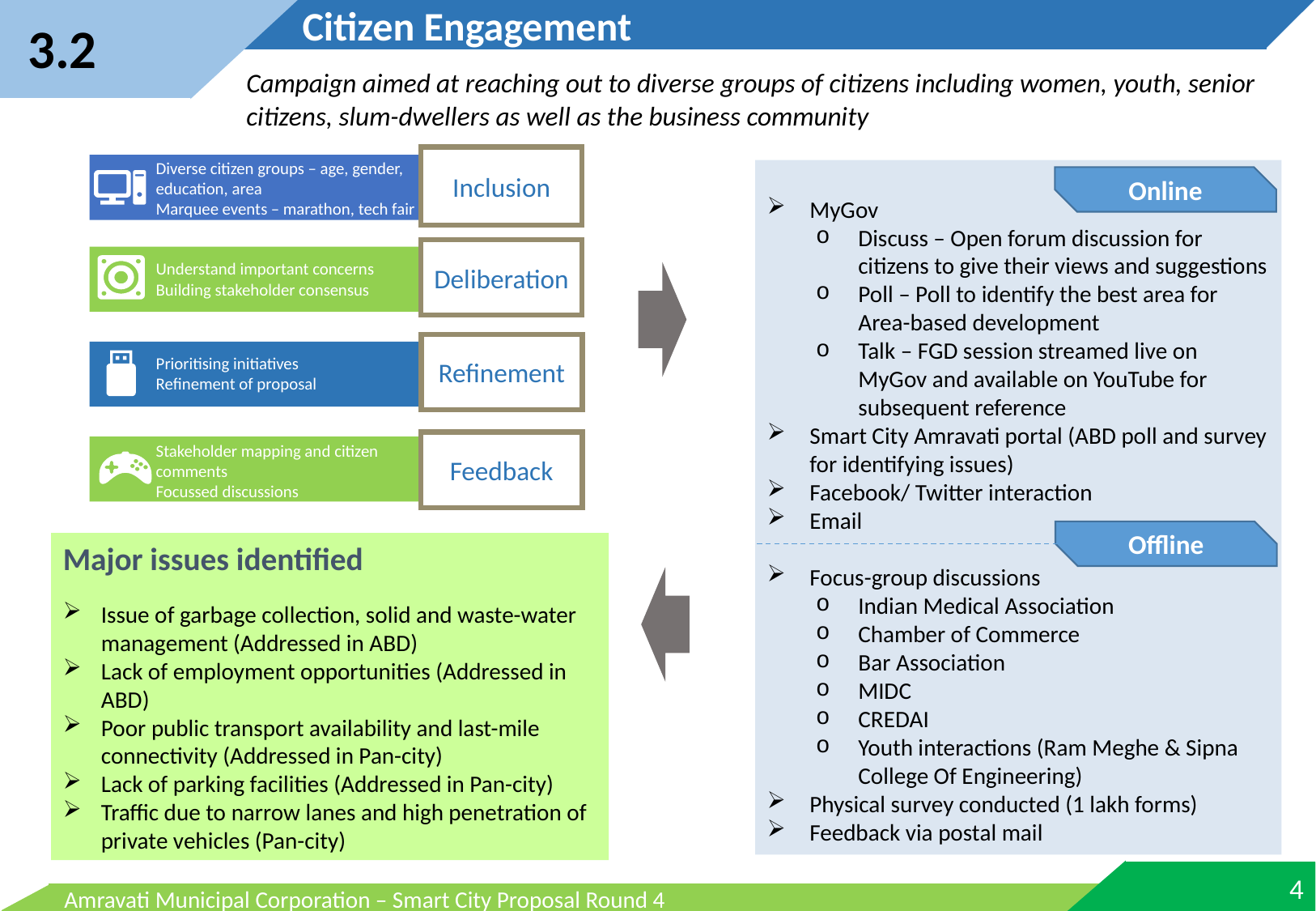

Citizen Engagement
3.2
Campaign aimed at reaching out to diverse groups of citizens including women, youth, senior citizens, slum-dwellers as well as the business community
Inclusion

Diverse citizen groups – age, gender, education, area
Marquee events – marathon, tech fair

Understand important concerns
Building stakeholder consensus

Prioritising initiatives
Refinement of proposal

Stakeholder mapping and citizen comments
Focussed discussions

MyGov
Discuss – Open forum discussion for citizens to give their views and suggestions
Poll – Poll to identify the best area for Area-based development
Talk – FGD session streamed live on MyGov and available on YouTube for subsequent reference
Smart City Amravati portal (ABD poll and survey for identifying issues)
Facebook/ Twitter interaction
Email

Focus-group discussions
Indian Medical Association
Chamber of Commerce
Bar Association
MIDC
CREDAI
Youth interactions (Ram Meghe & Sipna College Of Engineering)
Physical survey conducted (1 lakh forms)
Feedback via postal mail
Online
Offline
Deliberation

Refinement
Feedback
Major issues identified

Issue of garbage collection, solid and waste-water management (Addressed in ABD)
Lack of employment opportunities (Addressed in ABD)
Poor public transport availability and last-mile connectivity (Addressed in Pan-city)
Lack of parking facilities (Addressed in Pan-city)
Traffic due to narrow lanes and high penetration of private vehicles (Pan-city)

4
Amravati Municipal Corporation – Smart City Proposal Round 4